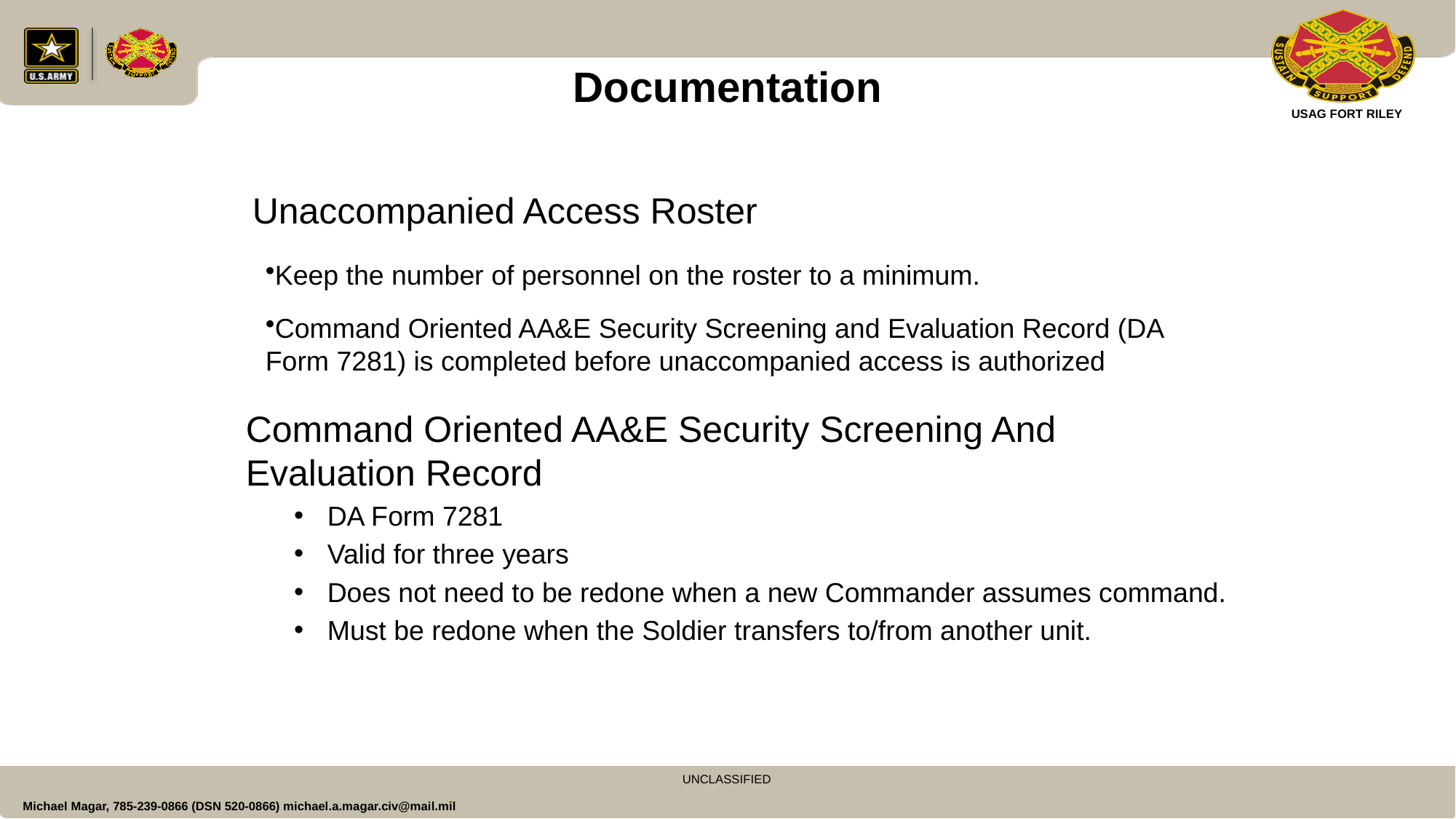

Documentation
Unaccompanied Access Roster
Keep the number of personnel on the roster to a minimum.
Command Oriented AA&E Security Screening and Evaluation Record (DA Form 7281) is completed before unaccompanied access is authorized
Command Oriented AA&E Security Screening And Evaluation Record
DA Form 7281
Valid for three years
Does not need to be redone when a new Commander assumes command.
Must be redone when the Soldier transfers to/from another unit.